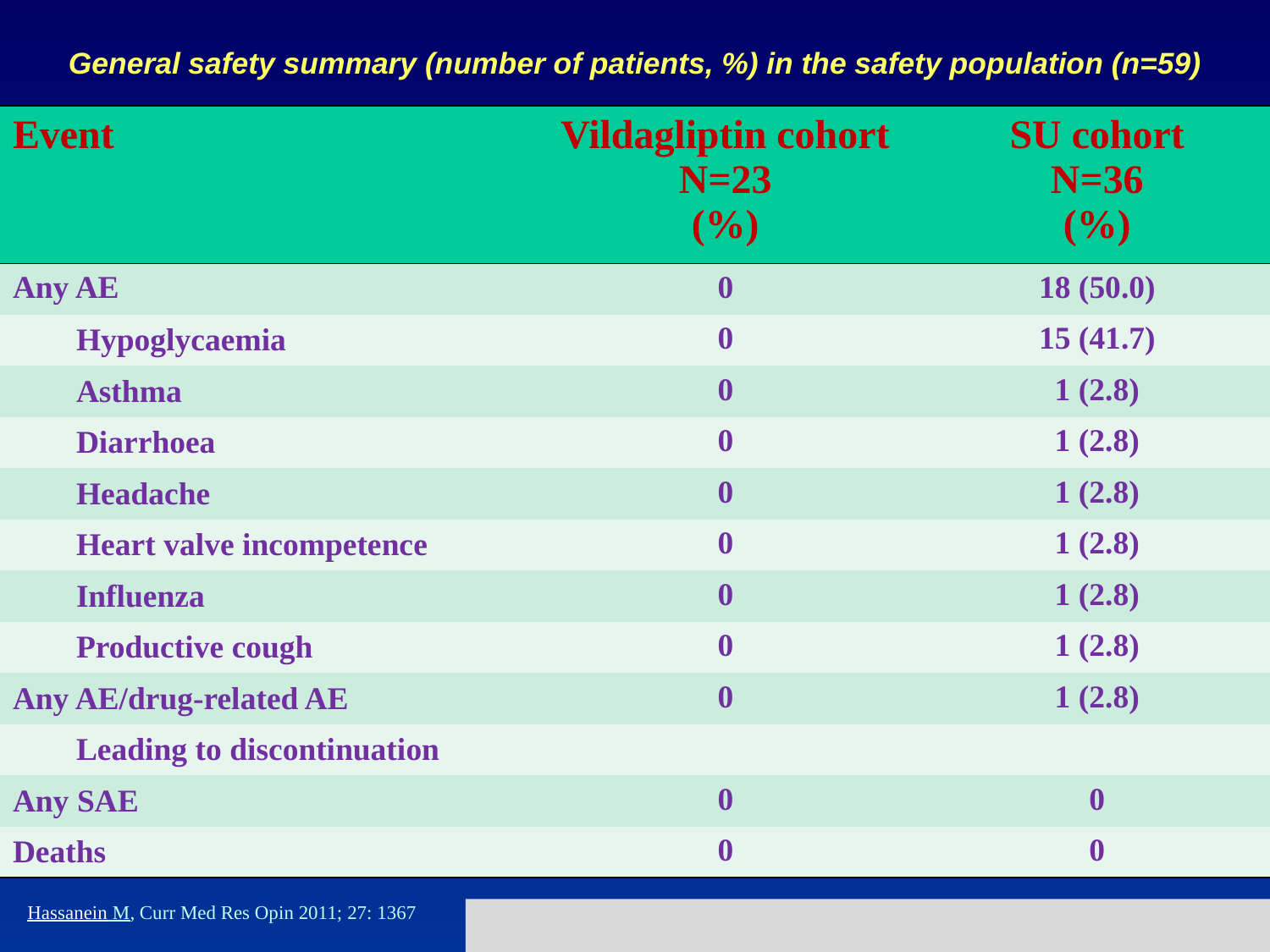

# General safety summary (number of patients, %) in the safety population (n=59)
| Event | Vildagliptin cohort N=23 (%) | SU cohort N=36 (%) |
| --- | --- | --- |
| Any AE | 0 | 18 (50.0) |
| Hypoglycaemia | 0 | 15 (41.7) |
| Asthma | 0 | 1 (2.8) |
| Diarrhoea | 0 | 1 (2.8) |
| Headache | 0 | 1 (2.8) |
| Heart valve incompetence | 0 | 1 (2.8) |
| Influenza | 0 | 1 (2.8) |
| Productive cough | 0 | 1 (2.8) |
| Any AE/drug-related AE | 0 | 1 (2.8) |
| Leading to discontinuation |  |  |
| Any SAE | 0 | 0 |
| Deaths | 0 | 0 |
Hassanein M, Curr Med Res Opin 2011; 27: 1367